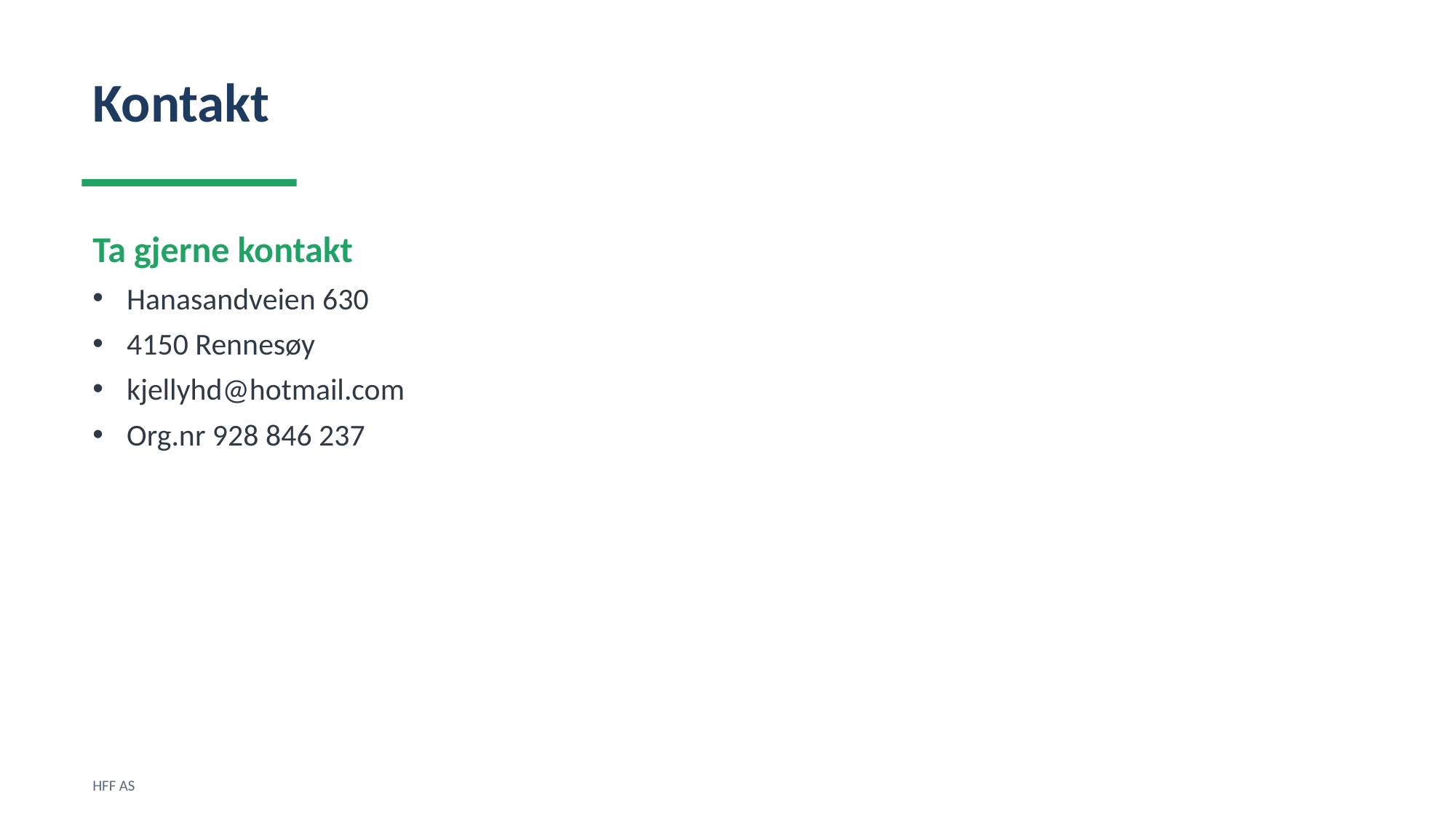

Kontakt

Ta gjerne kontakt
Hanasandveien 630
4150 Rennesøy
kjellyhd@hotmail.com
Org.nr 928 846 237
HFF AS